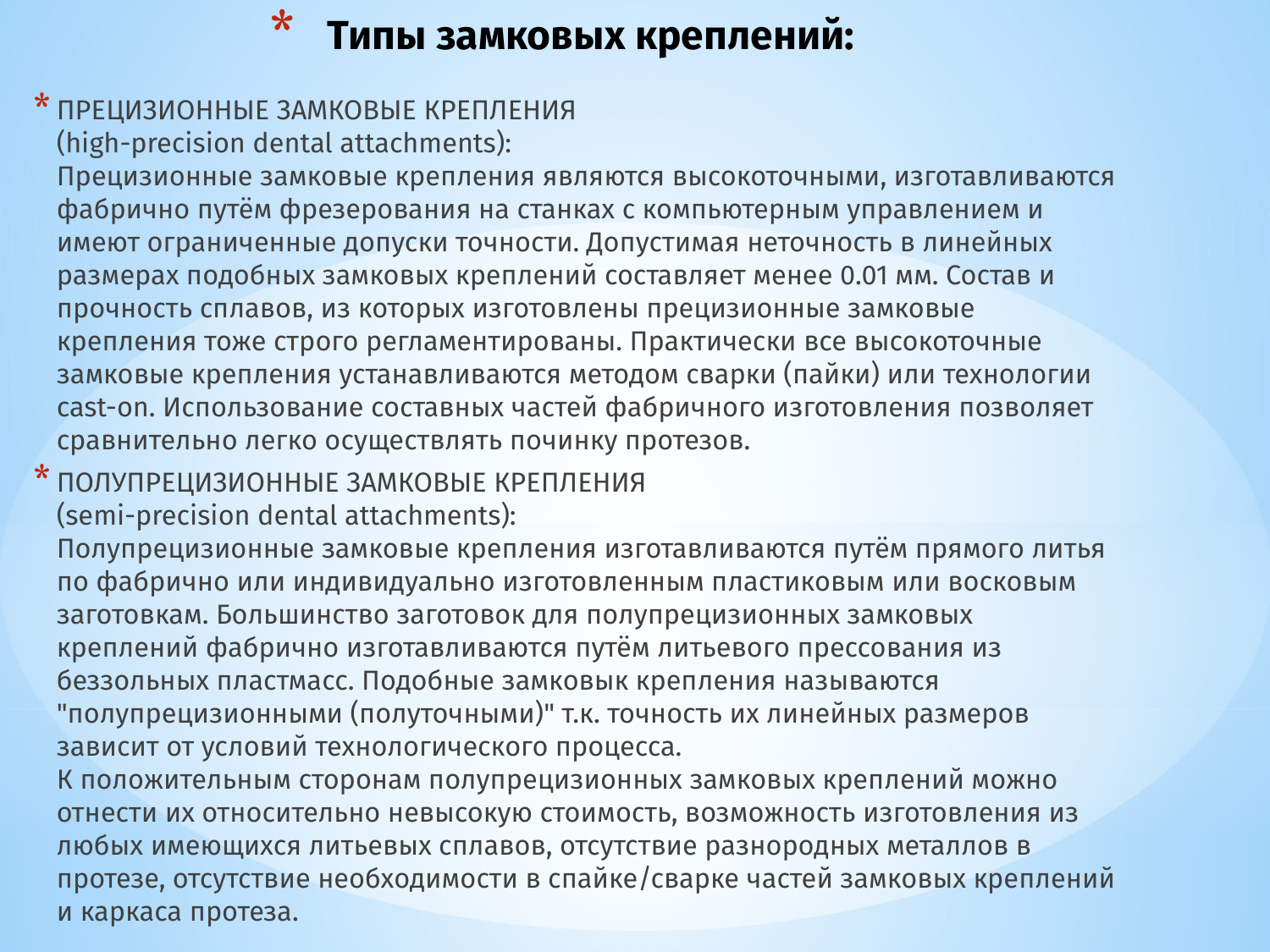

# Типы замковых креплений:
ПРЕЦИЗИОННЫЕ ЗАМКОВЫЕ КРЕПЛЕНИЯ
(high-precision dental attachments):
Прецизионные замковые крепления являются высокоточными, изготавливаются фабрично путём фрезерования на станках с компьютерным управлением и имеют ограниченные допуски точности. Допустимая неточность в линейных размерах подобных замковых креплений составляет менее 0.01 мм. Состав и прочность сплавов, из которых изготовлены прецизионные замковые крепления тоже строго регламентированы. Практически все высокоточные замковые крепления устанавливаются методом сварки (пайки) или технологии cast-on. Использование составных частей фабричного изготовления позволяет сравнительно легко осуществлять починку протезов.
ПОЛУПРЕЦИЗИОННЫЕ ЗАМКОВЫЕ КРЕПЛЕНИЯ
(semi-precision dental attachments):
Полупрецизионные замковые крепления изготавливаются путём прямого литья по фабрично или индивидуально изготовленным пластиковым или восковым заготовкам. Большинство заготовок для полупрецизионных замковых креплений фабрично изготавливаются путём литьевого прессования из беззольных пластмасс. Подобные замковык крепления называются "полупрецизионными (полуточными)" т.к. точность их линейных размеров зависит от условий технологического процесса.
К положительным сторонам полупрецизионных замковых креплений можно отнести их относительно невысокую стоимость, возможность изготовления из любых имеющихся литьевых сплавов, отсутствие разнородных металлов в протезе, отсутствие необходимости в спайке/сварке частей замковых креплений и каркаса протеза.